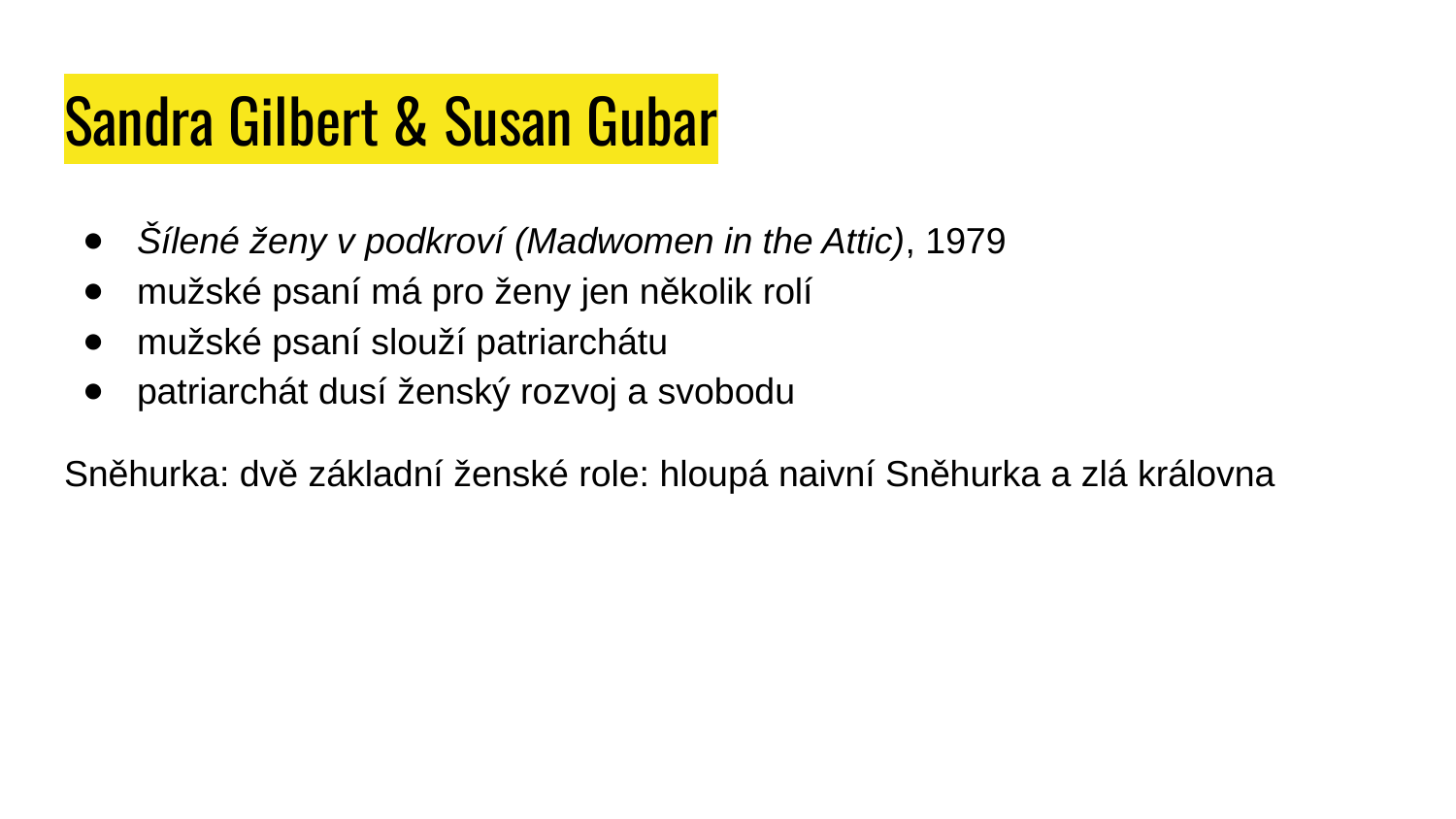

# Sandra Gilbert & Susan Gubar
Šílené ženy v podkroví (Madwomen in the Attic), 1979
mužské psaní má pro ženy jen několik rolí
mužské psaní slouží patriarchátu
patriarchát dusí ženský rozvoj a svobodu
Sněhurka: dvě základní ženské role: hloupá naivní Sněhurka a zlá královna